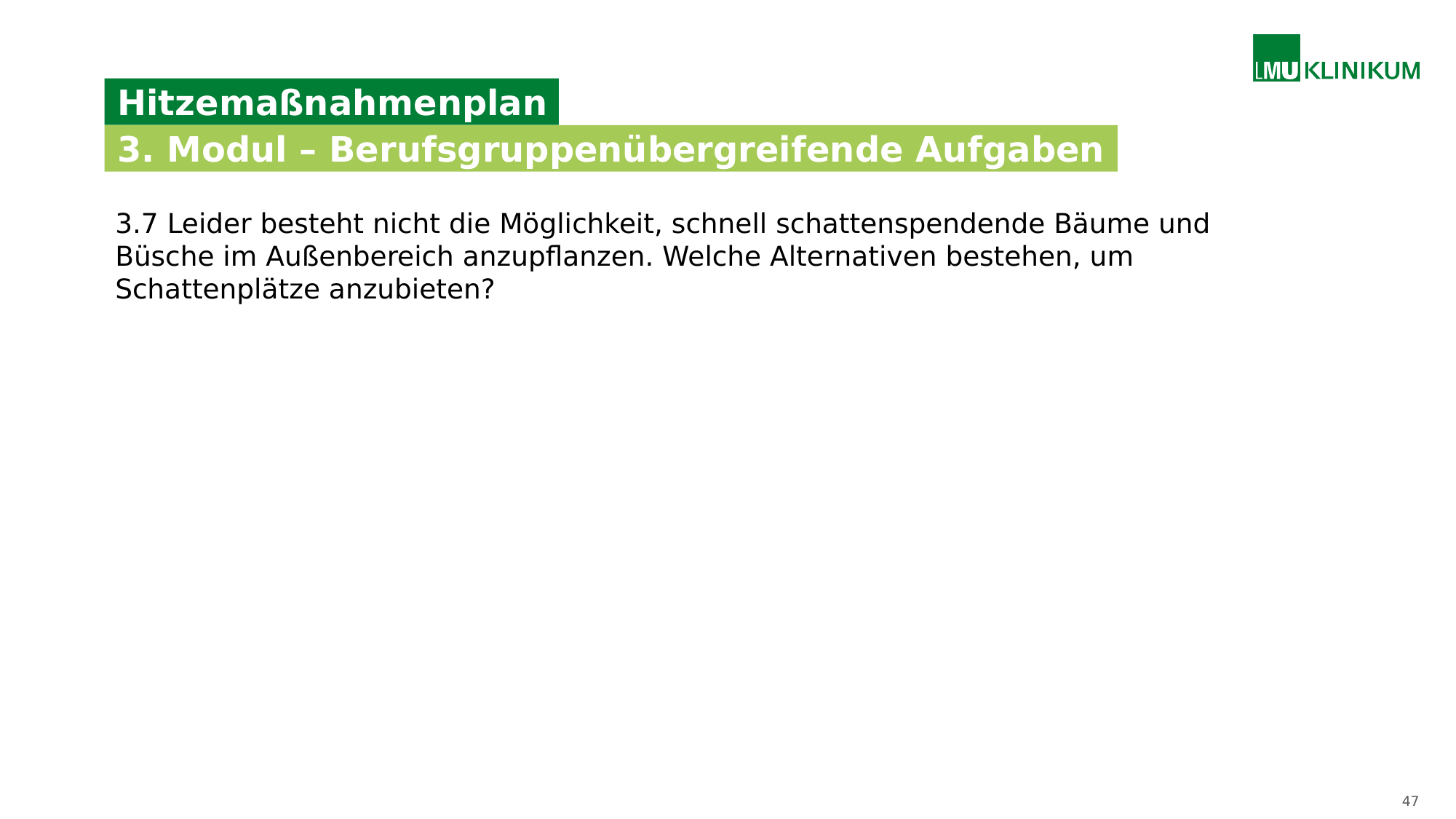

# Hitzemaßnahmenplan
3. Modul – Berufsgruppenübergreifende Aufgaben

3.7 Leider besteht nicht die Möglichkeit, schnell schattenspendende Bäume und Büsche im Außenbereich anzupflanzen. Welche Alternativen bestehen, um Schattenplätze anzubieten?

47